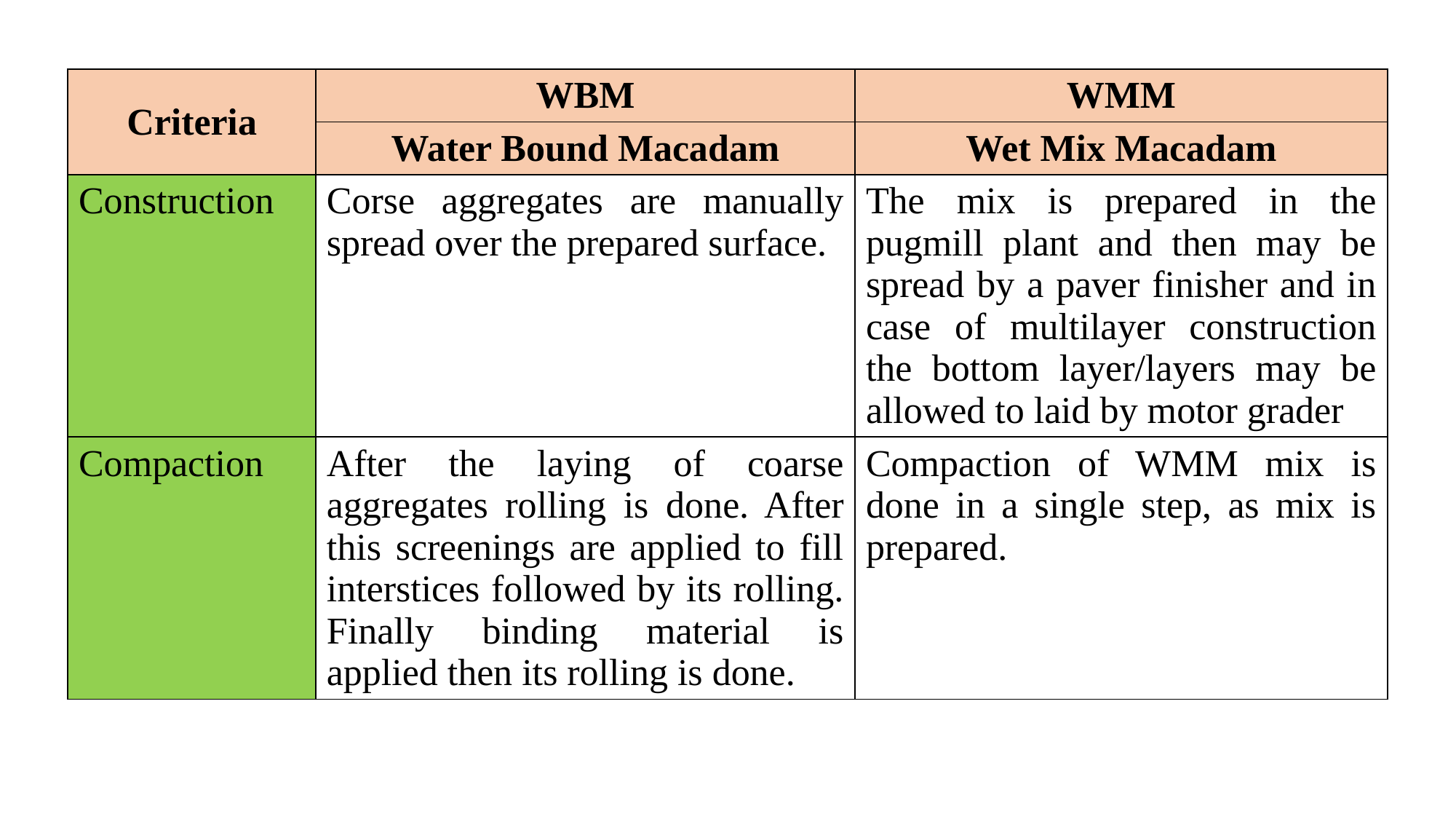

| Criteria | WBM | WMM |
| --- | --- | --- |
|  | Water Bound Macadam | Wet Mix Macadam |
| Construction | Corse aggregates are manually spread over the prepared surface. | The mix is prepared in the pugmill plant and then may be spread by a paver finisher and in case of multilayer construction the bottom layer/layers may be allowed to laid by motor grader |
| Compaction | After the laying of coarse aggregates rolling is done. After this screenings are applied to fill interstices followed by its rolling. Finally binding material is applied then its rolling is done. | Compaction of WMM mix is done in a single step, as mix is prepared. |